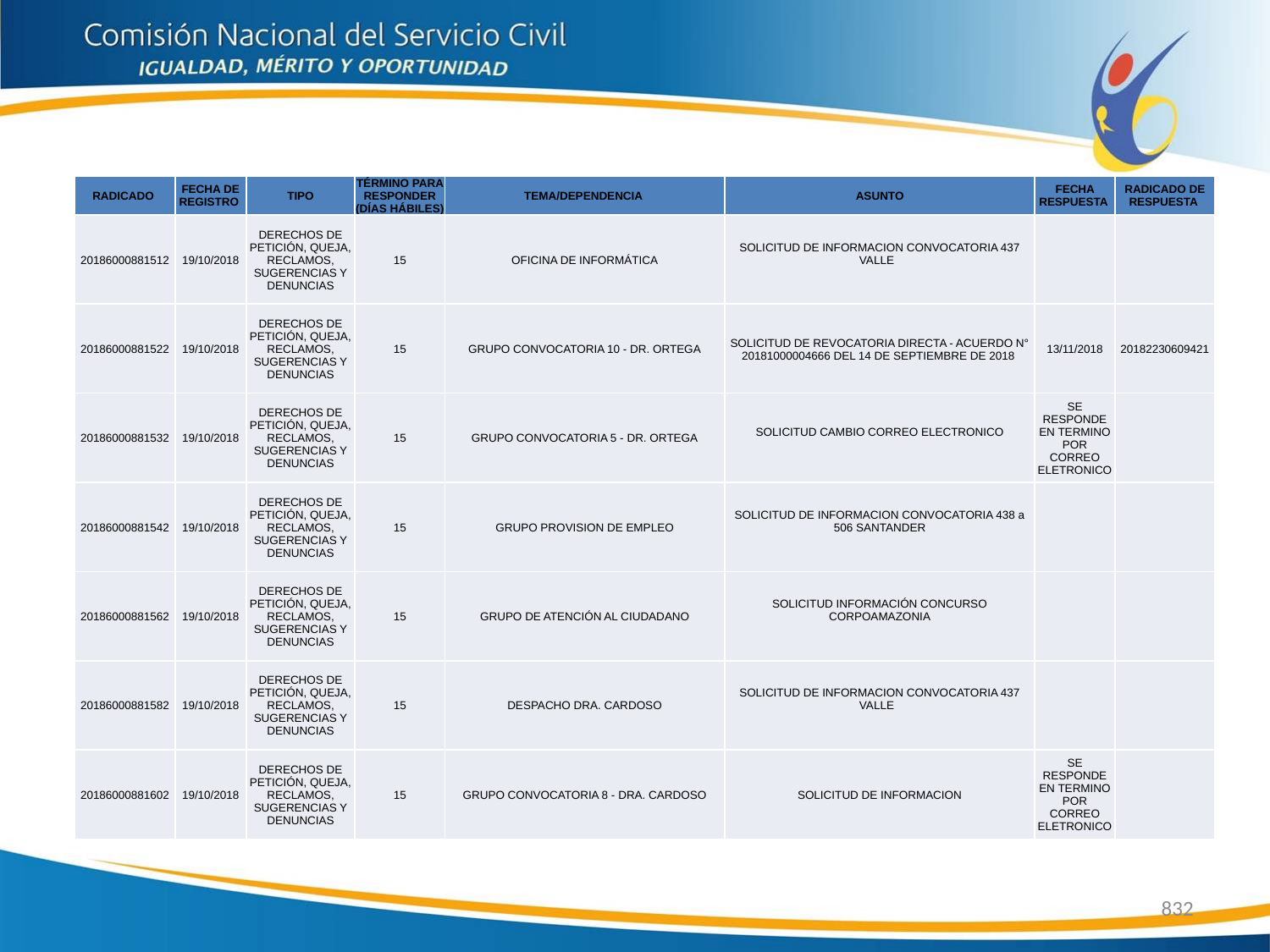

| RADICADO | FECHA DE REGISTRO | TIPO | TÉRMINO PARA RESPONDER (DÍAS HÁBILES) | TEMA/DEPENDENCIA | ASUNTO | FECHA RESPUESTA | RADICADO DE RESPUESTA |
| --- | --- | --- | --- | --- | --- | --- | --- |
| 20186000881512 | 19/10/2018 | DERECHOS DE PETICIÓN, QUEJA, RECLAMOS, SUGERENCIAS Y DENUNCIAS | 15 | OFICINA DE INFORMÁTICA | SOLICITUD DE INFORMACION CONVOCATORIA 437 VALLE |  |  |
| 20186000881522 | 19/10/2018 | DERECHOS DE PETICIÓN, QUEJA, RECLAMOS, SUGERENCIAS Y DENUNCIAS | 15 | GRUPO CONVOCATORIA 10 - DR. ORTEGA | SOLICITUD DE REVOCATORIA DIRECTA - ACUERDO N° 20181000004666 DEL 14 DE SEPTIEMBRE DE 2018 | 13/11/2018 | 20182230609421 |
| 20186000881532 | 19/10/2018 | DERECHOS DE PETICIÓN, QUEJA, RECLAMOS, SUGERENCIAS Y DENUNCIAS | 15 | GRUPO CONVOCATORIA 5 - DR. ORTEGA | SOLICITUD CAMBIO CORREO ELECTRONICO | SE RESPONDE EN TERMINO POR CORREO ELETRONICO |  |
| 20186000881542 | 19/10/2018 | DERECHOS DE PETICIÓN, QUEJA, RECLAMOS, SUGERENCIAS Y DENUNCIAS | 15 | GRUPO PROVISION DE EMPLEO | SOLICITUD DE INFORMACION CONVOCATORIA 438 a 506 SANTANDER |  |  |
| 20186000881562 | 19/10/2018 | DERECHOS DE PETICIÓN, QUEJA, RECLAMOS, SUGERENCIAS Y DENUNCIAS | 15 | GRUPO DE ATENCIÓN AL CIUDADANO | SOLICITUD INFORMACIÓN CONCURSO CORPOAMAZONIA |  |  |
| 20186000881582 | 19/10/2018 | DERECHOS DE PETICIÓN, QUEJA, RECLAMOS, SUGERENCIAS Y DENUNCIAS | 15 | DESPACHO DRA. CARDOSO | SOLICITUD DE INFORMACION CONVOCATORIA 437 VALLE |  |  |
| 20186000881602 | 19/10/2018 | DERECHOS DE PETICIÓN, QUEJA, RECLAMOS, SUGERENCIAS Y DENUNCIAS | 15 | GRUPO CONVOCATORIA 8 - DRA. CARDOSO | SOLICITUD DE INFORMACION | SE RESPONDE EN TERMINO POR CORREO ELETRONICO |  |
832